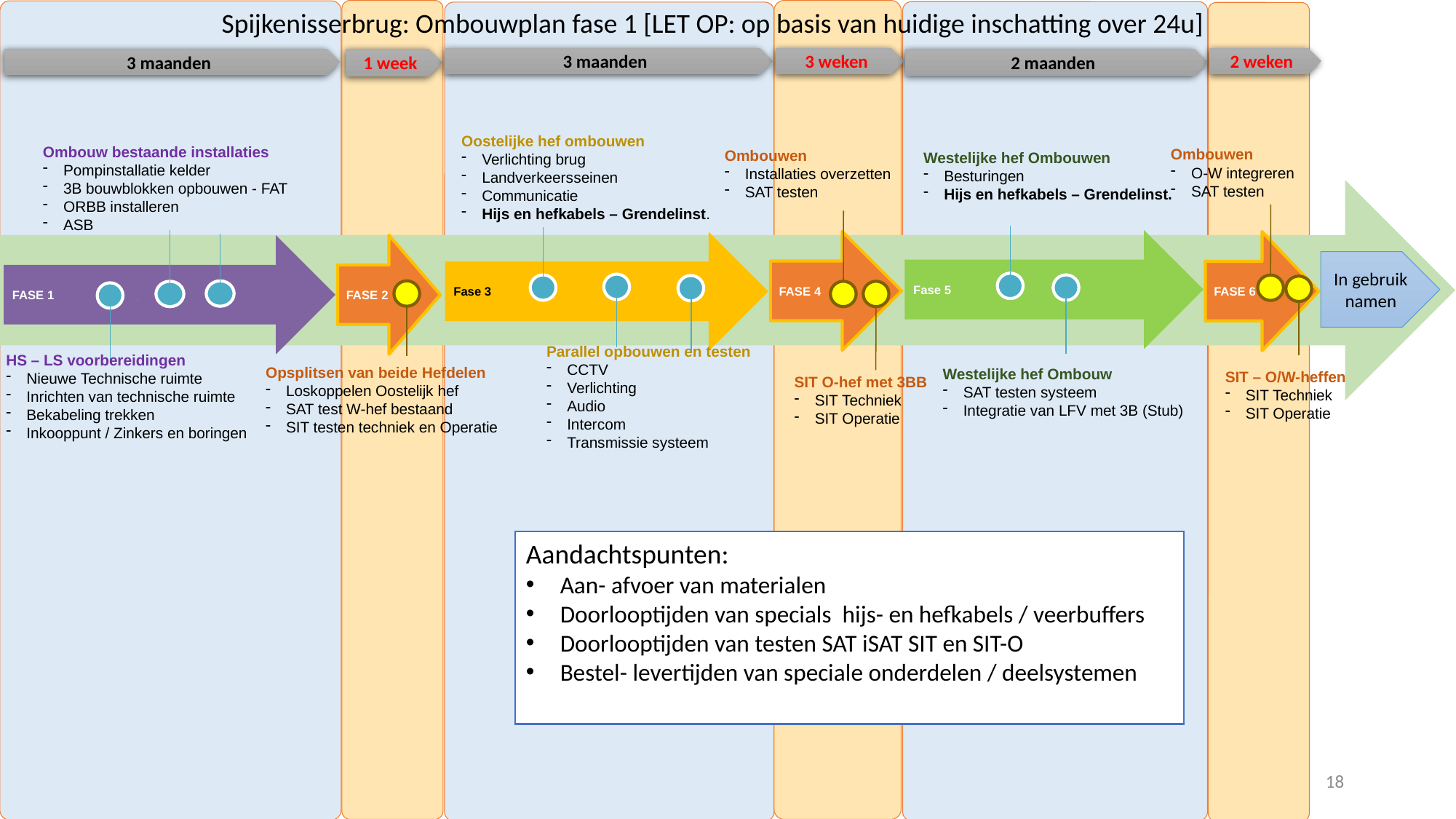

2 weken
3 weken
3 maanden
1 week
3 maanden
2 maanden
Spijkenisserbrug: Ombouwplan fase 1 [LET OP: op basis van huidige inschatting over 24u]
Oostelijke hef ombouwen
Verlichting brug
Landverkeersseinen
Communicatie
Hijs en hefkabels – Grendelinst.

Ombouw bestaande installaties
Pompinstallatie kelder
3B bouwblokken opbouwen - FAT
ORBB installeren
ASB

Ombouwen
O-W integreren
SAT testen

Ombouwen
Installaties overzetten
SAT testen

Westelijke hef Ombouwen
Besturingen
Hijs en hefkabels – Grendelinst.

Fase 5
FASE 4
FASE 6
Fase 3
FASE 2
FASE 1
In gebruik namen

Parallel opbouwen en testen
CCTV
Verlichting
Audio
Intercom
Transmissie systeem

Westelijke hef Ombouw
SAT testen systeem
Integratie van LFV met 3B (Stub)

SIT – O/W-heffen
SIT Techniek
SIT Operatie

Opsplitsen van beide Hefdelen
Loskoppelen Oostelijk hef
SAT test W-hef bestaand
SIT testen techniek en Operatie

SIT O-hef met 3BB
SIT Techniek
SIT Operatie

HS – LS voorbereidingen
Nieuwe Technische ruimte
Inrichten van technische ruimte
Bekabeling trekken
Inkooppunt / Zinkers en boringen

Aandachtspunten:
Aan- afvoer van materialen
Doorlooptijden van specials  hijs- en hefkabels / veerbuffers
Doorlooptijden van testen SAT iSAT SIT en SIT-O
Bestel- levertijden van speciale onderdelen / deelsystemen

18